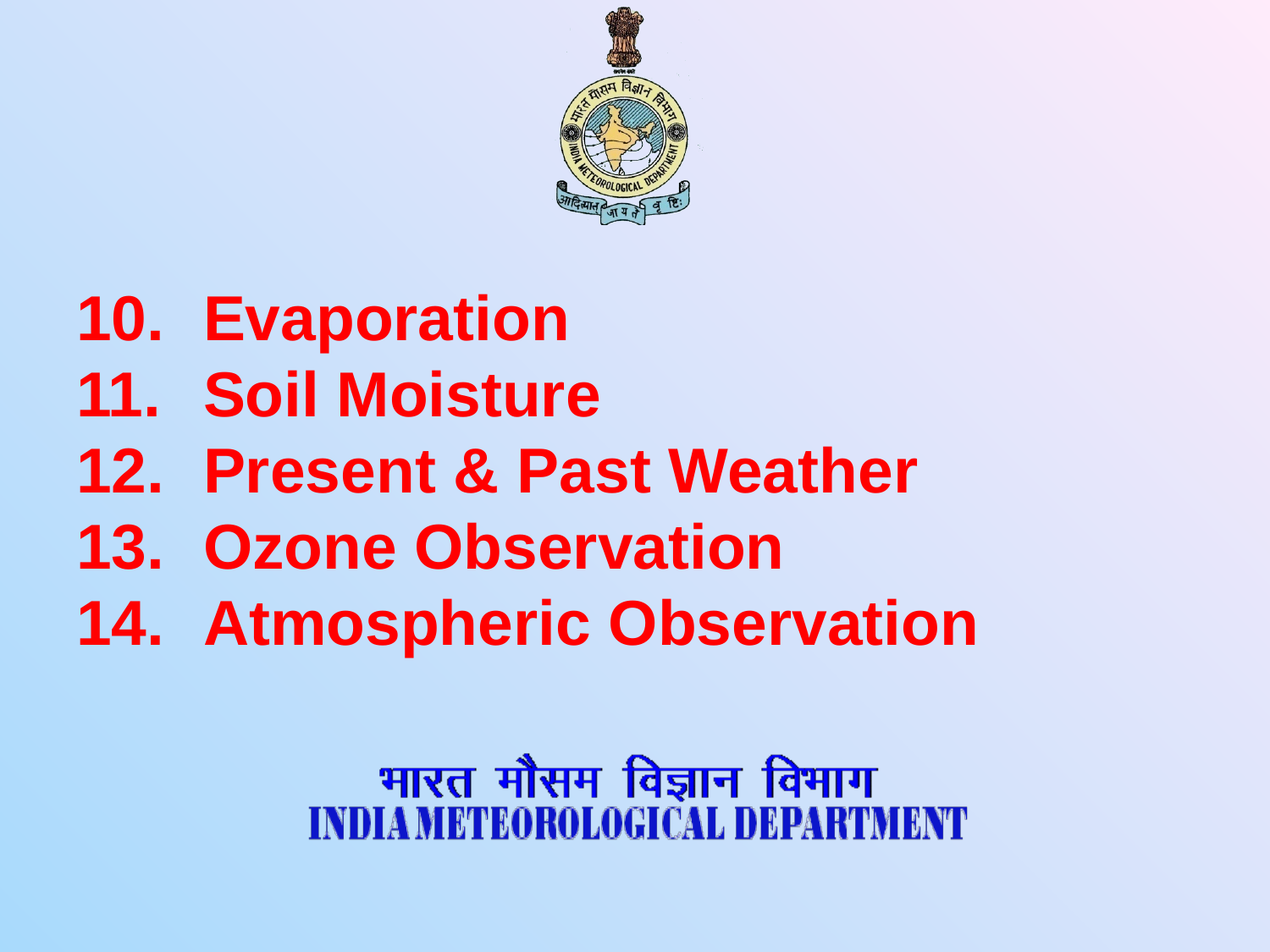

# 10.	Evaporation 11.	Soil Moisture 12.	Present & Past Weather 13.	Ozone Observation 14.	Atmospheric Observation